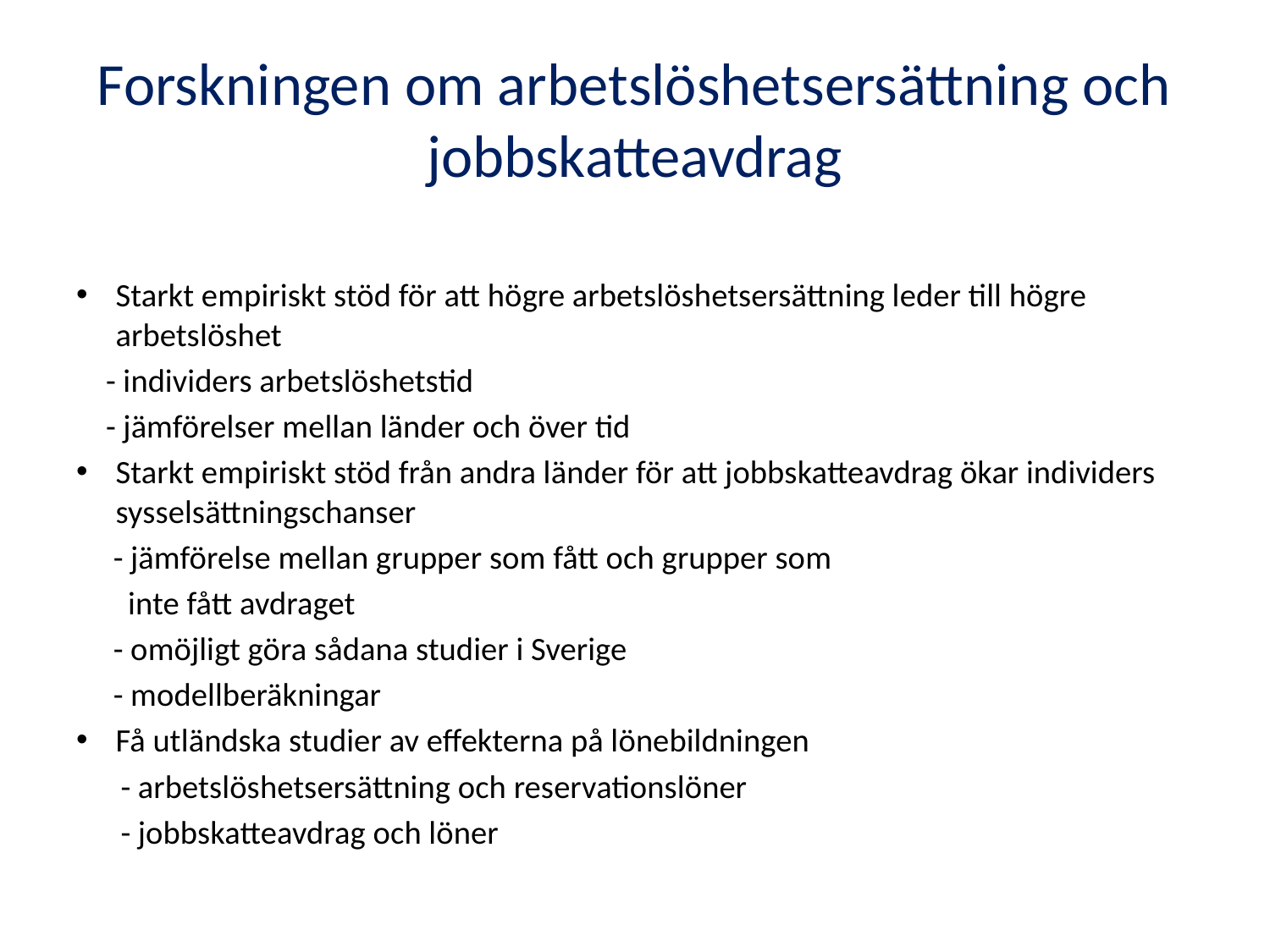

# Forskningen om arbetslöshetsersättning och jobbskatteavdrag

Starkt empiriskt stöd för att högre arbetslöshetsersättning leder till högre arbetslöshet
    - individers arbetslöshetstid
    - jämförelser mellan länder och över tid
Starkt empiriskt stöd från andra länder för att jobbskatteavdrag ökar individers sysselsättningschanser
     - jämförelse mellan grupper som fått och grupper som
       inte fått avdraget
     - omöjligt göra sådana studier i Sverige
     - modellberäkningar
Få utländska studier av effekterna på lönebildningen
      - arbetslöshetsersättning och reservationslöner
      - jobbskatteavdrag och löner